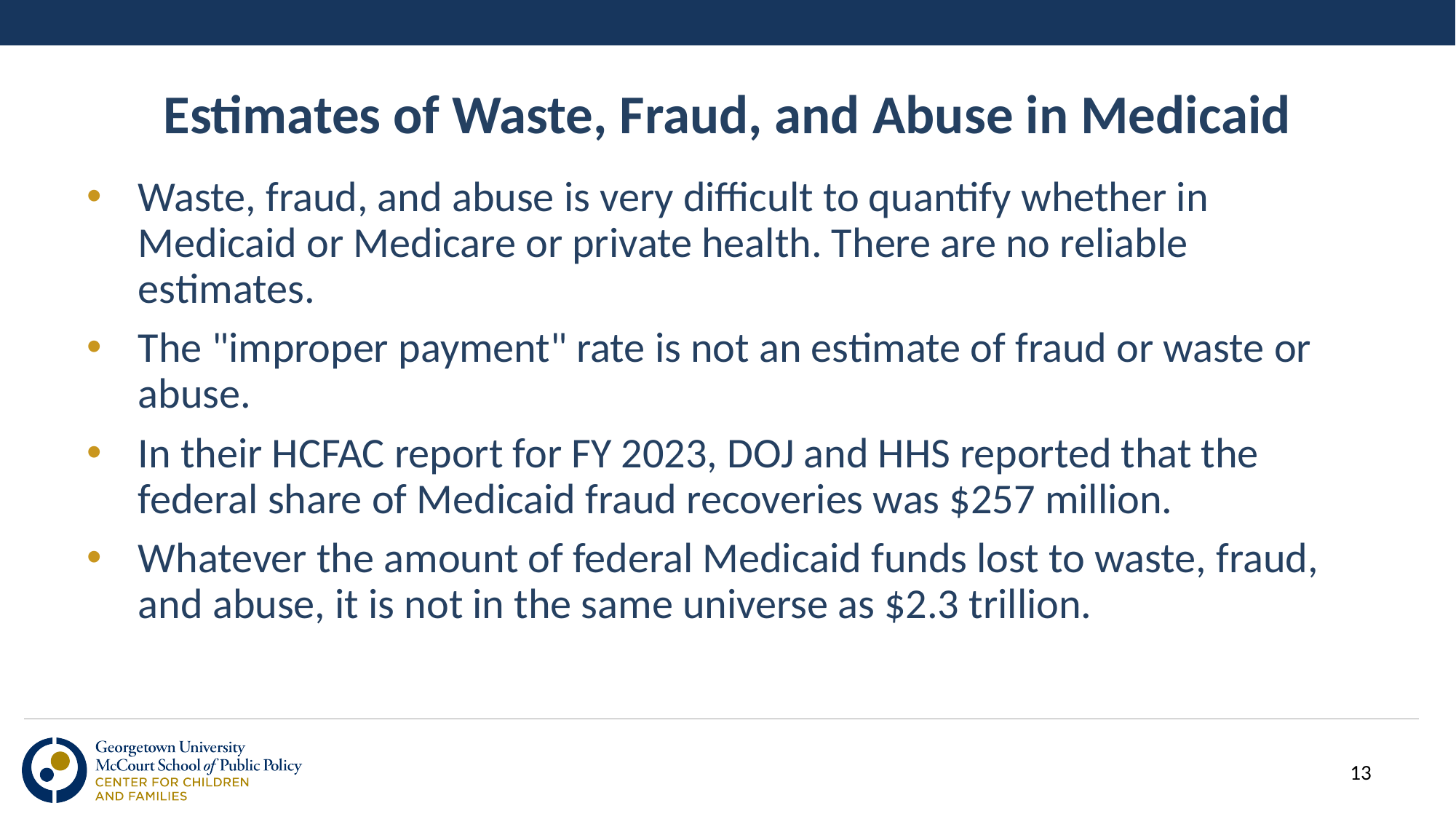

# Estimates of Waste, Fraud, and Abuse in Medicaid
Waste, fraud, and abuse is very difficult to quantify whether in Medicaid or Medicare or private health. There are no reliable estimates.
The "improper payment" rate is not an estimate of fraud or waste or abuse.
In their HCFAC report for FY 2023, DOJ and HHS reported that the federal share of Medicaid fraud recoveries was $257 million.
Whatever the amount of federal Medicaid funds lost to waste, fraud, and abuse, it is not in the same universe as $2.3 trillion.

13